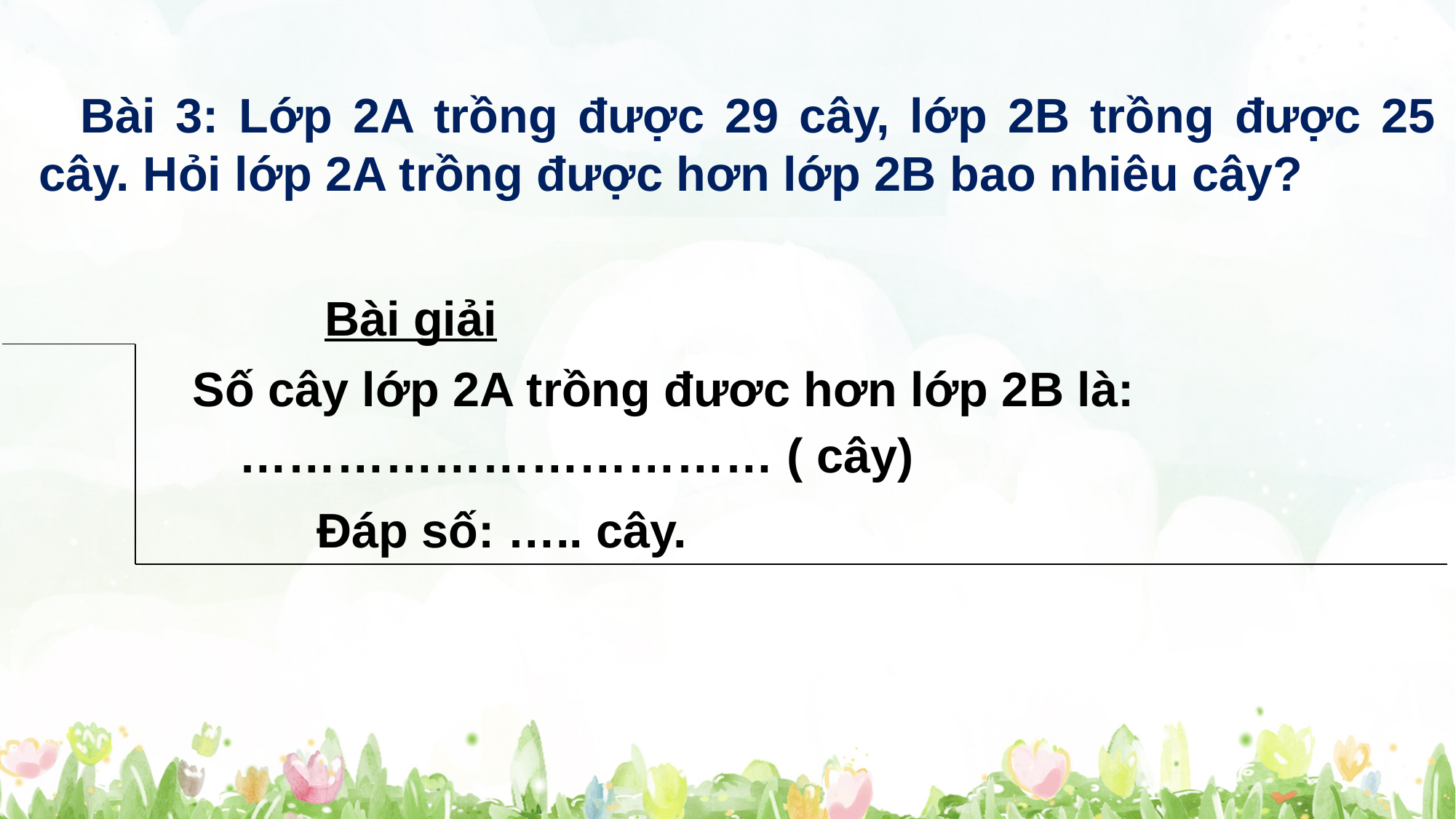

Bài 3: Lớp 2A trồng được 29 cây, lớp 2B trồng được 25 cây. Hỏi lớp 2A trồng được hơn lớp 2B bao nhiêu cây?
Bài giải
Số cây lớp 2A trồng đươc hơn lớp 2B là:
…………………………… ( cây)
Đáp số: ….. cây.